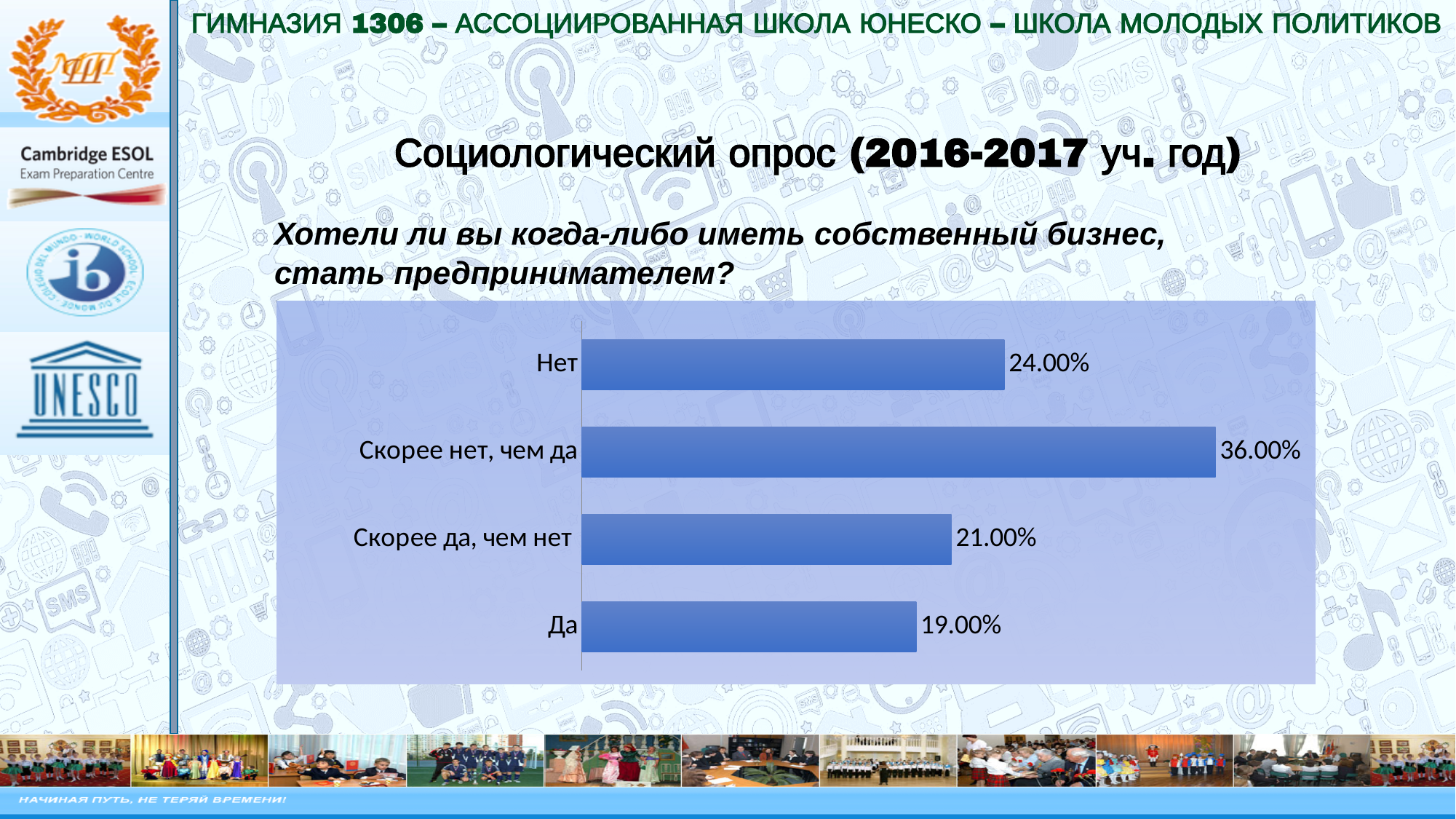

Социологический опрос (2016-2017 уч. год)
Хотели ли вы когда-либо иметь собственный бизнес,
стать предпринимателем?

### Chart

| Category | Столбец1 |
|---|---|
| Да | 0.19 |
| Скорее да, чем нет  | 0.21000000000000005 |
| Скорее нет, чем да | 0.3600000000000001 |
| Нет | 0.24000000000000005 |